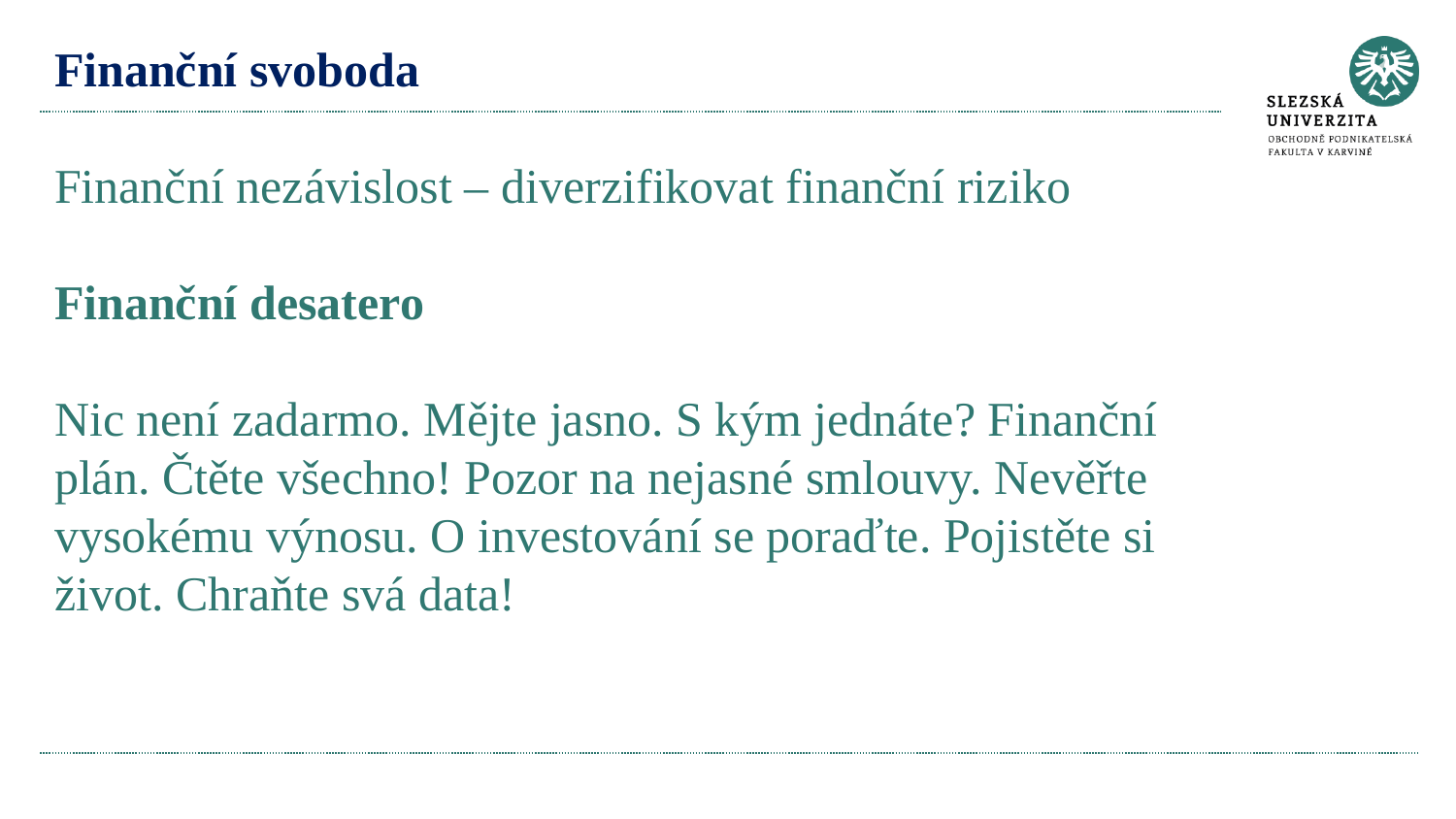

# Finanční svoboda Finanční nezávislost – diverzifikovat finanční riziko Finanční desatero Nic není zadarmo. Mějte jasno. S kým jednáte? Finanční plán. Čtěte všechno! Pozor na nejasné smlouvy. Nevěřte vysokému výnosu. O investování se poraďte. Pojistěte si život. Chraňte svá data!